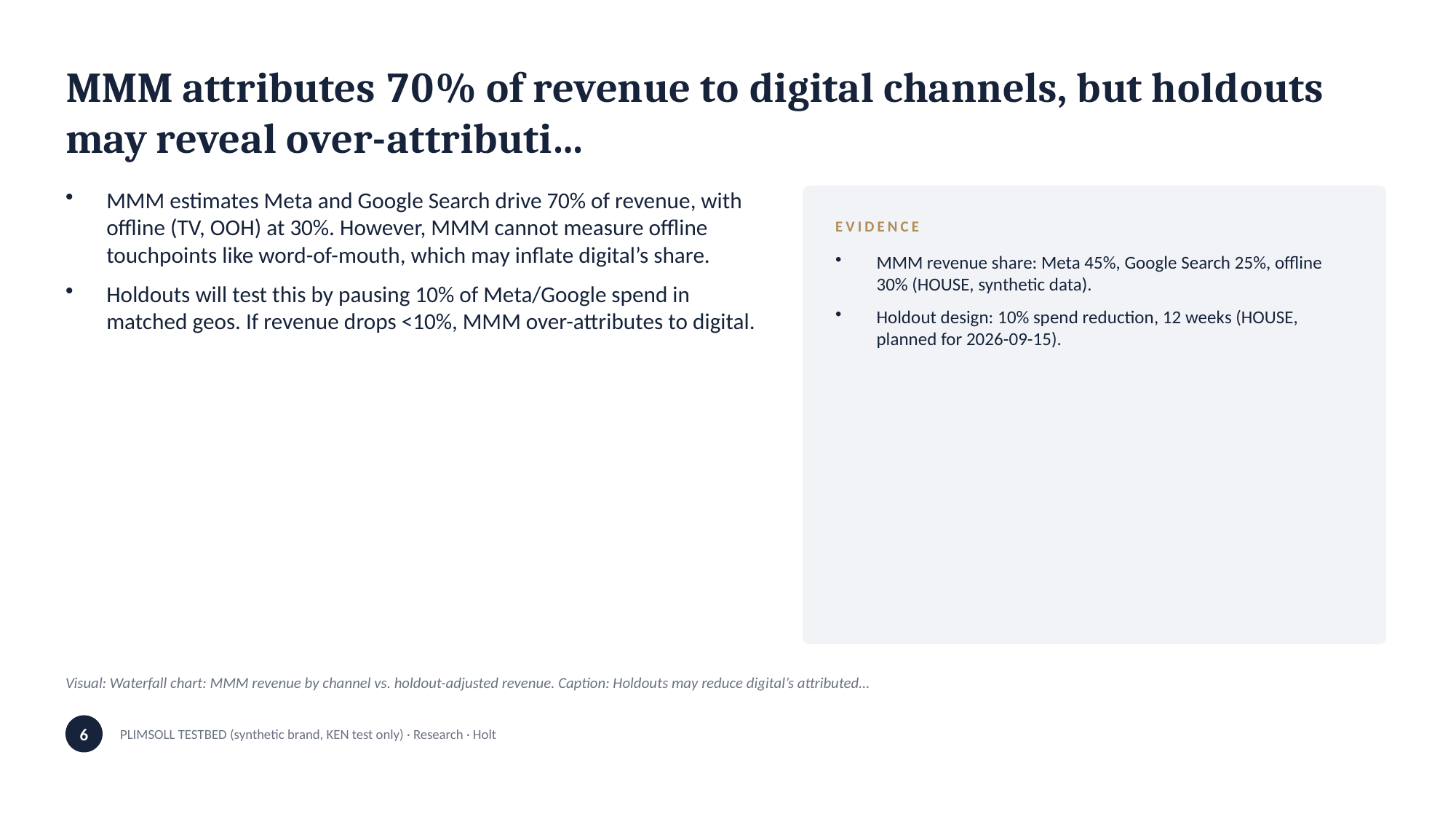

MMM attributes 70% of revenue to digital channels, but holdouts may reveal over-attributi…
MMM estimates Meta and Google Search drive 70% of revenue, with offline (TV, OOH) at 30%. However, MMM cannot measure offline touchpoints like word-of-mouth, which may inflate digital’s share.
Holdouts will test this by pausing 10% of Meta/Google spend in matched geos. If revenue drops <10%, MMM over-attributes to digital.

EVIDENCE
MMM revenue share: Meta 45%, Google Search 25%, offline 30% (HOUSE, synthetic data).
Holdout design: 10% spend reduction, 12 weeks (HOUSE, planned for 2026-09-15).
Visual: Waterfall chart: MMM revenue by channel vs. holdout-adjusted revenue. Caption: Holdouts may reduce digital’s attributed…

6
PLIMSOLL TESTBED (synthetic brand, KEN test only) · Research · Holt